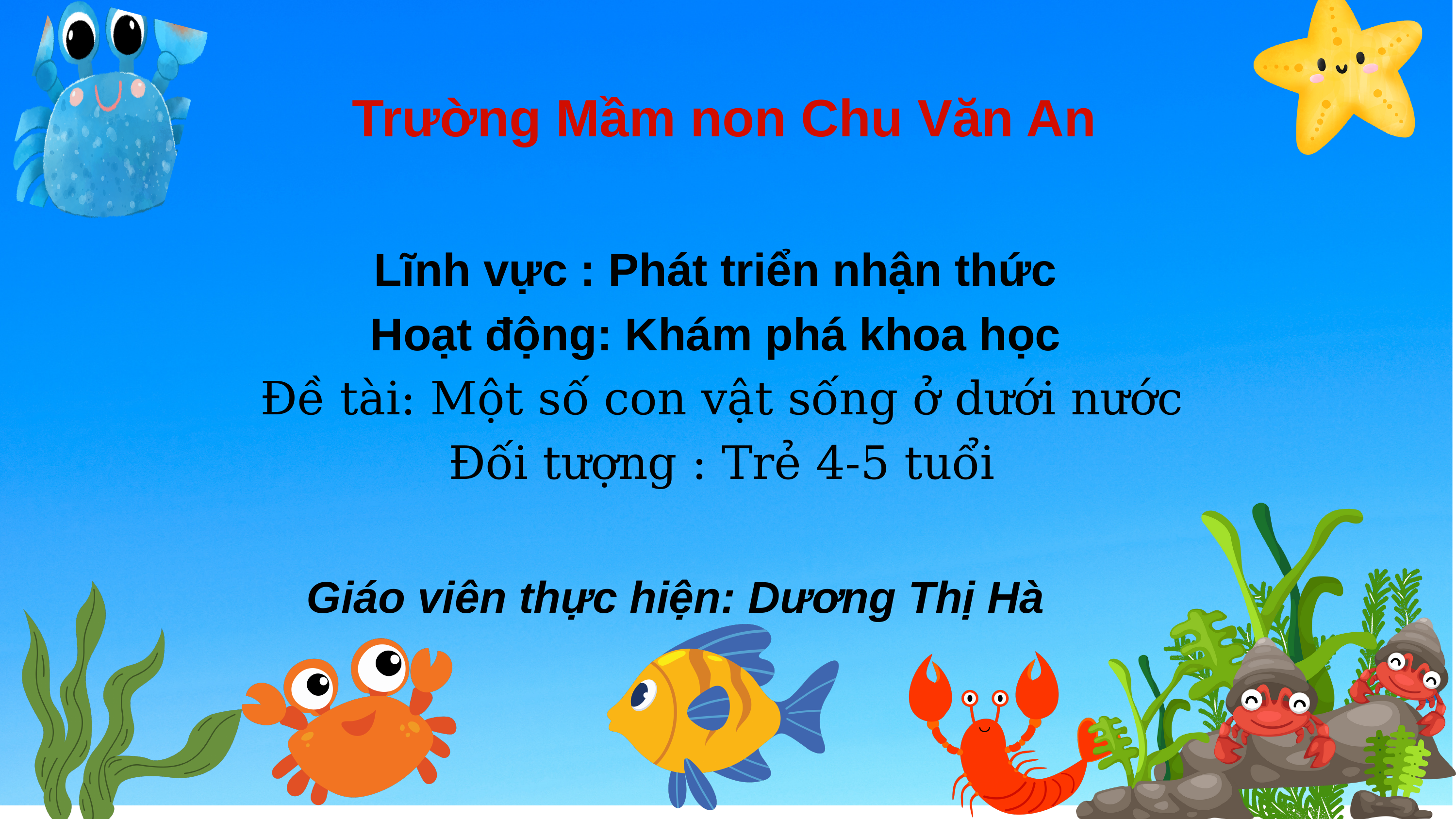

Trường Mầm non Chu Văn An
Lĩnh vực : Phát triển nhận thức
Hoạt động: Khám phá khoa học
Đề tài: Một số con vật sống ở dưới nước
Đối tượng : Trẻ 4-5 tuổi

Giáo viên thực hiện: Dương Thị Hà